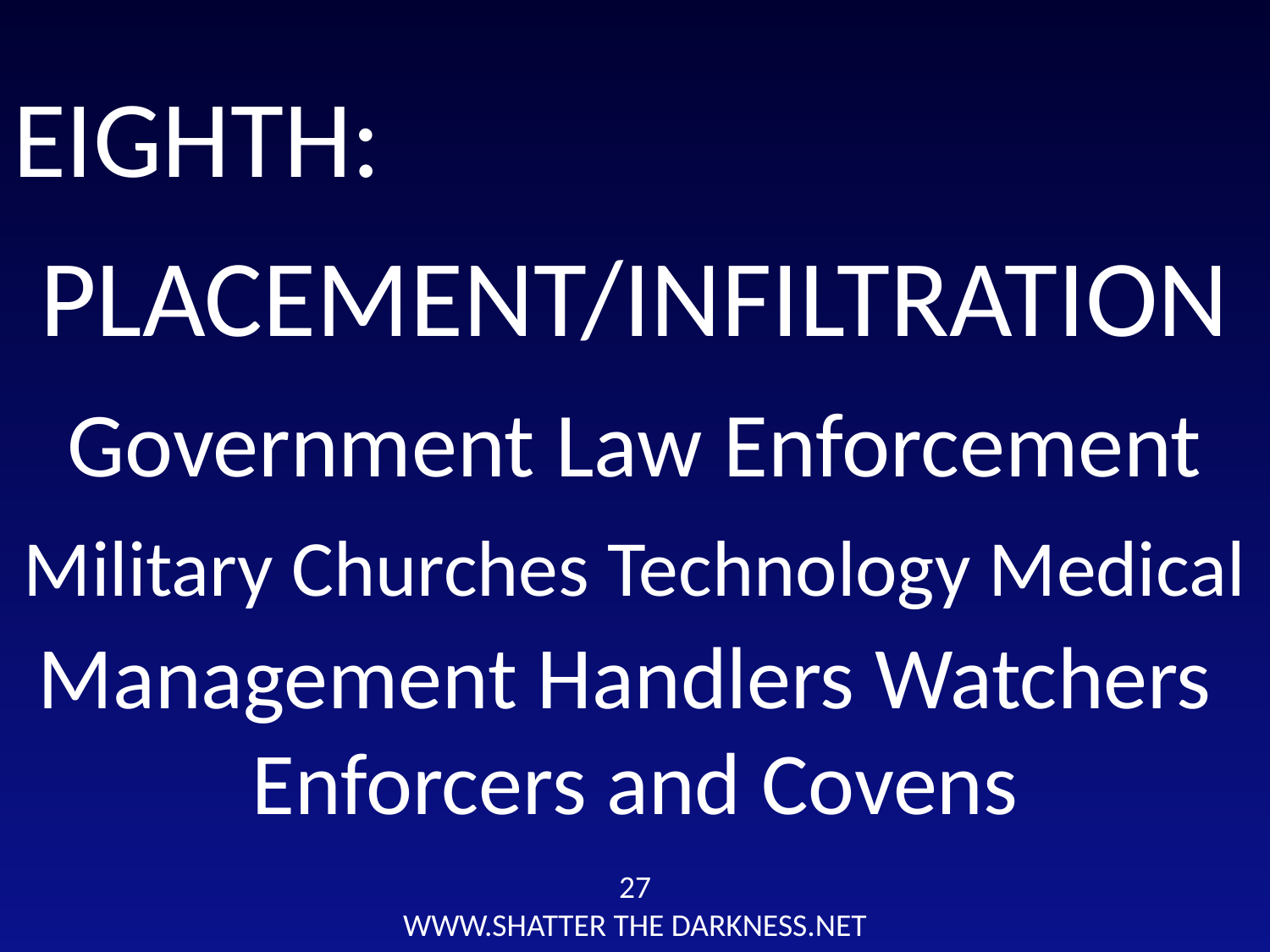

EIGHTH:
PLACEMENT/INFILTRATION
Government Law Enforcement
Military Churches Technology Medical
Management Handlers Watchers
Enforcers and Covens
27
WWW.SHATTER THE DARKNESS.NET